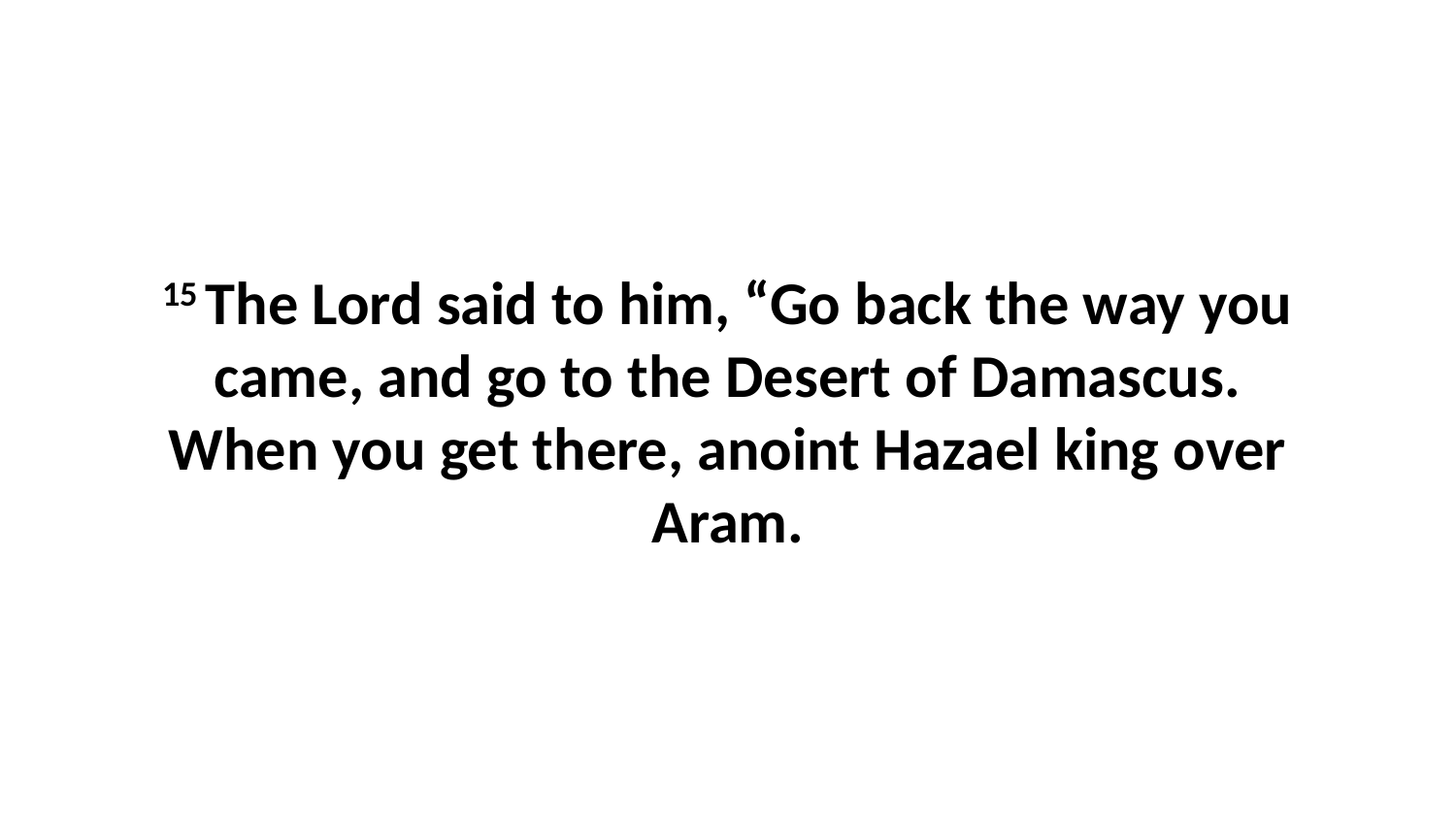

15 The Lord said to him, “Go back the way you came, and go to the Desert of Damascus. When you get there, anoint Hazael king over Aram.